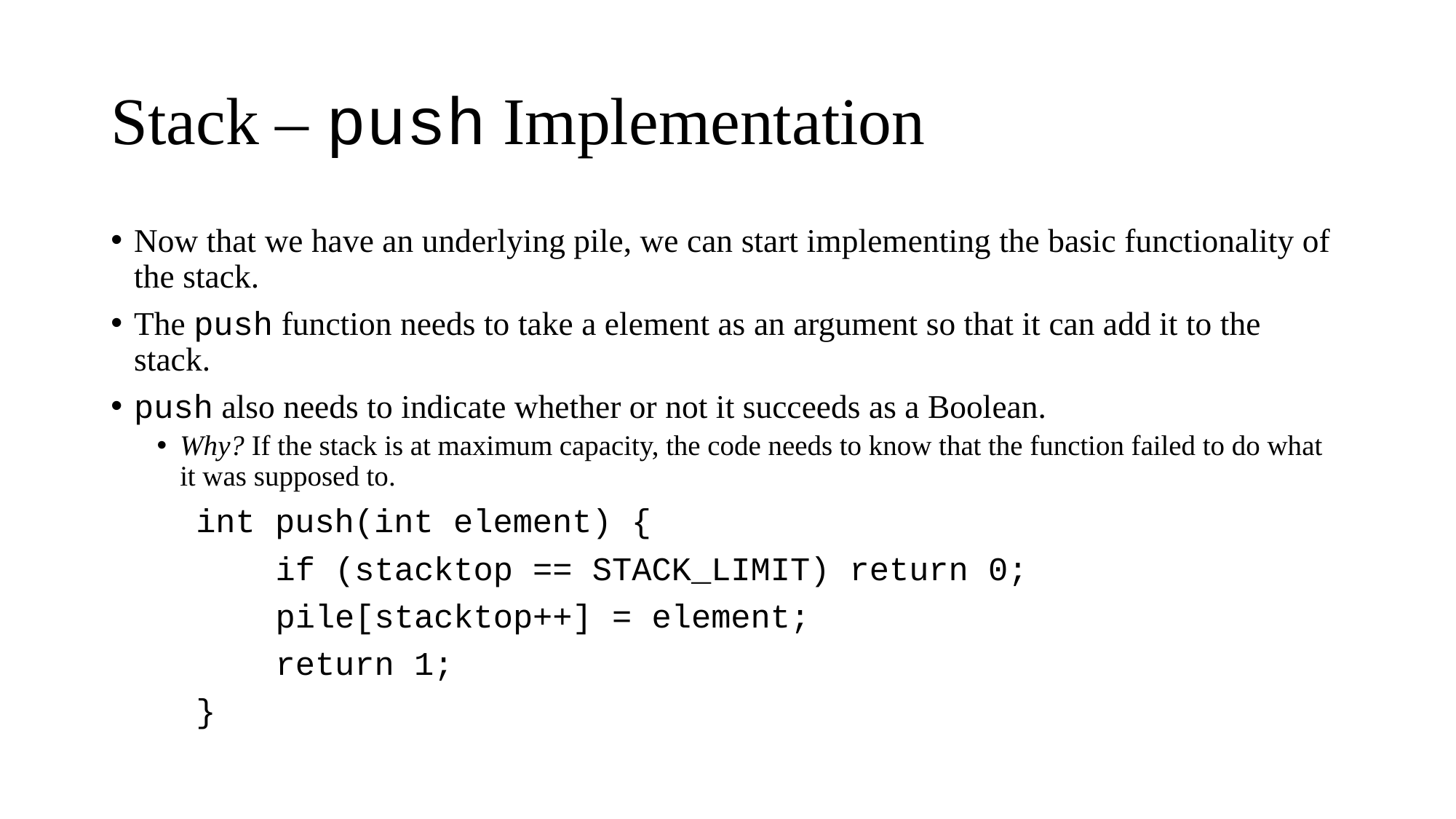

# Stack – push Implementation
Now that we have an underlying pile, we can start implementing the basic functionality of the stack.
The push function needs to take a element as an argument so that it can add it to the stack.
push also needs to indicate whether or not it succeeds as a Boolean.
Why? If the stack is at maximum capacity, the code needs to know that the function failed to do what it was supposed to.
		int push(int element) {
		    if (stacktop == STACK_LIMIT) return 0;
		    pile[stacktop++] = element;
		    return 1;
		}